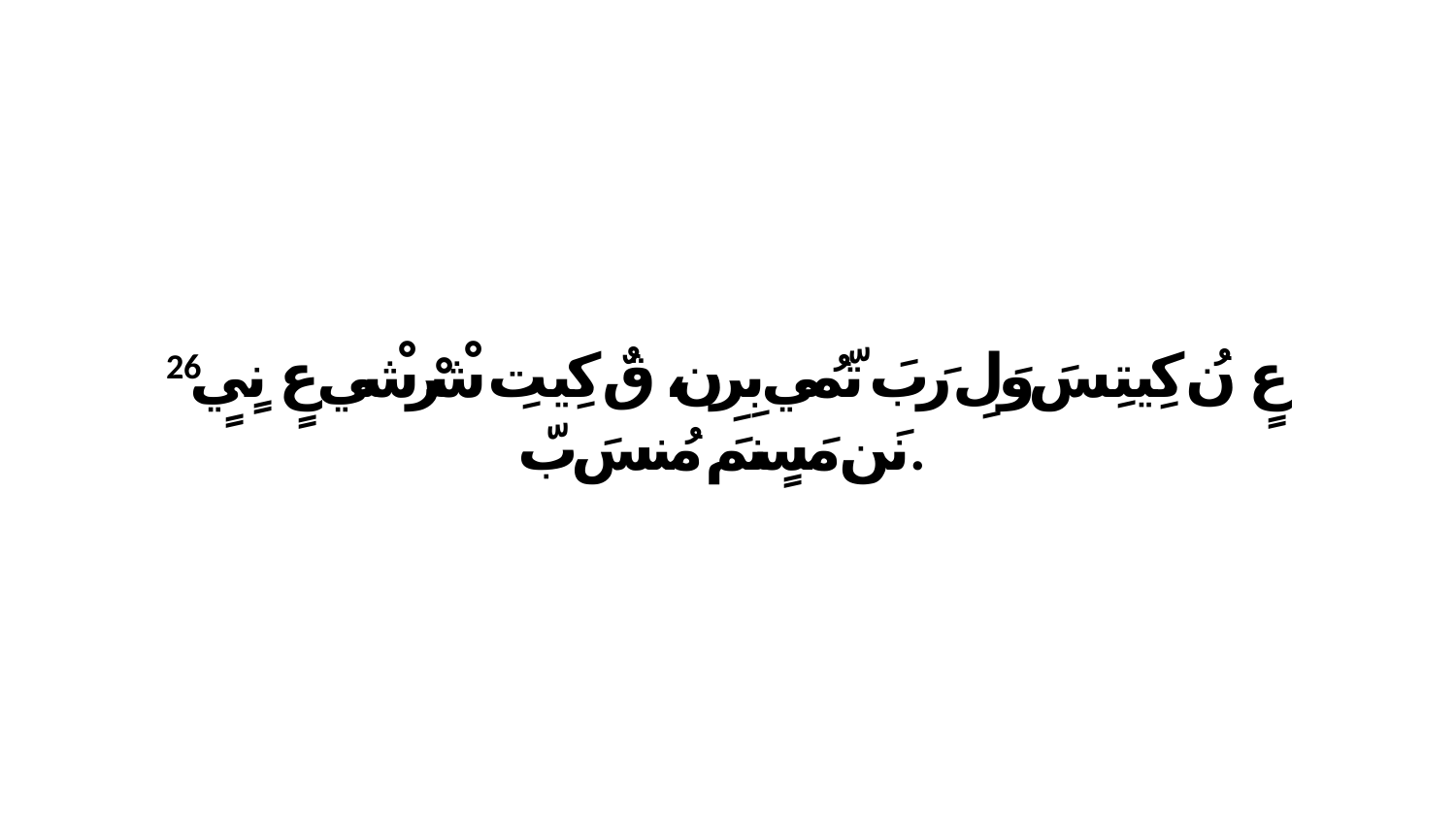

26 عٍ نُ كِيتِسَ وَلِ رَبَ تّمُي بِرِن، قٌ كِيتِ شْرْشْي عٍ نٍيٍ نَن مَسٍنمَ مُنسَ بّ.